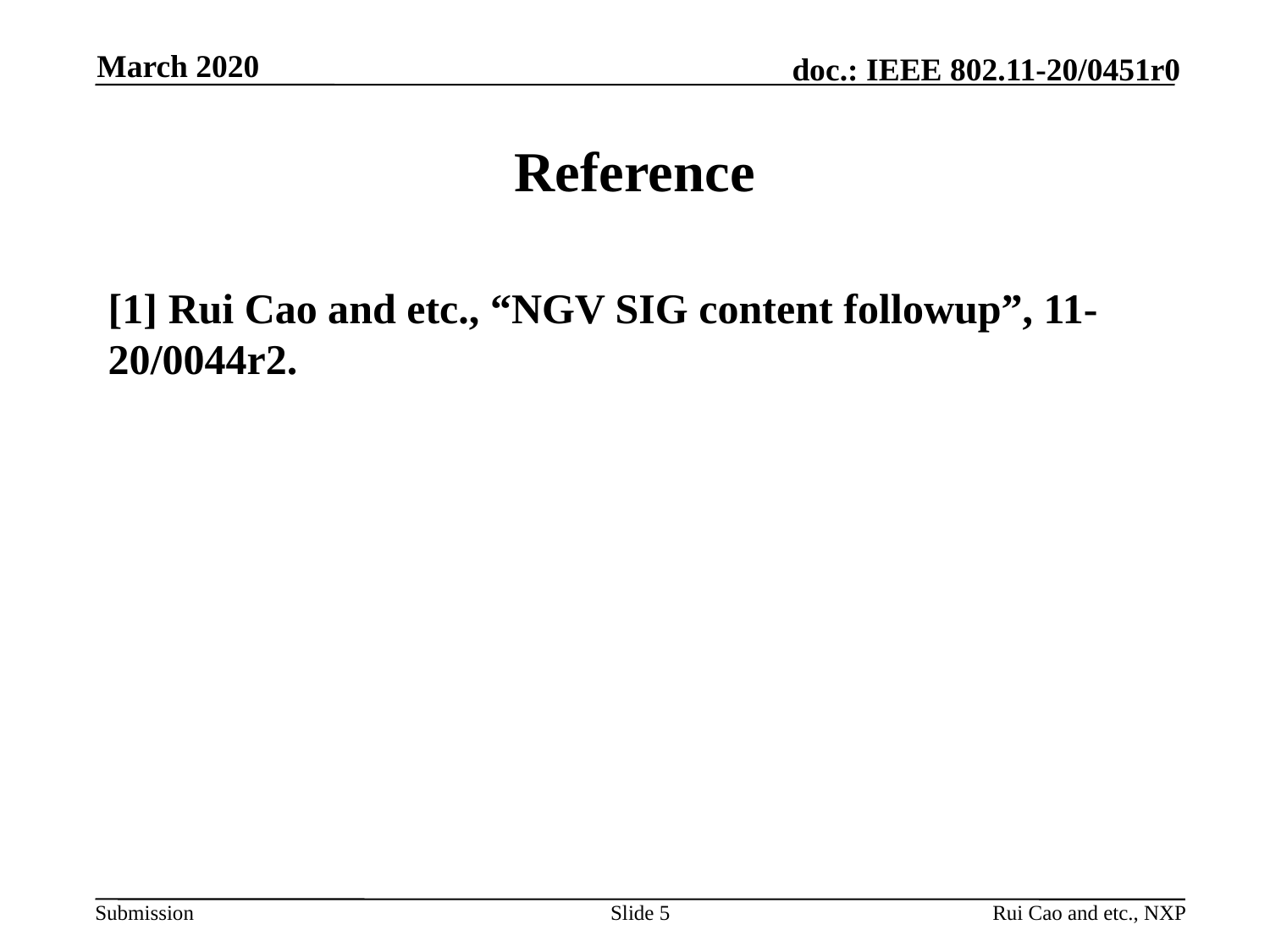

March 2020
# Reference
[1] Rui Cao and etc., “NGV SIG content followup”, 11-20/0044r2.
Slide 5
Rui Cao and etc., NXP